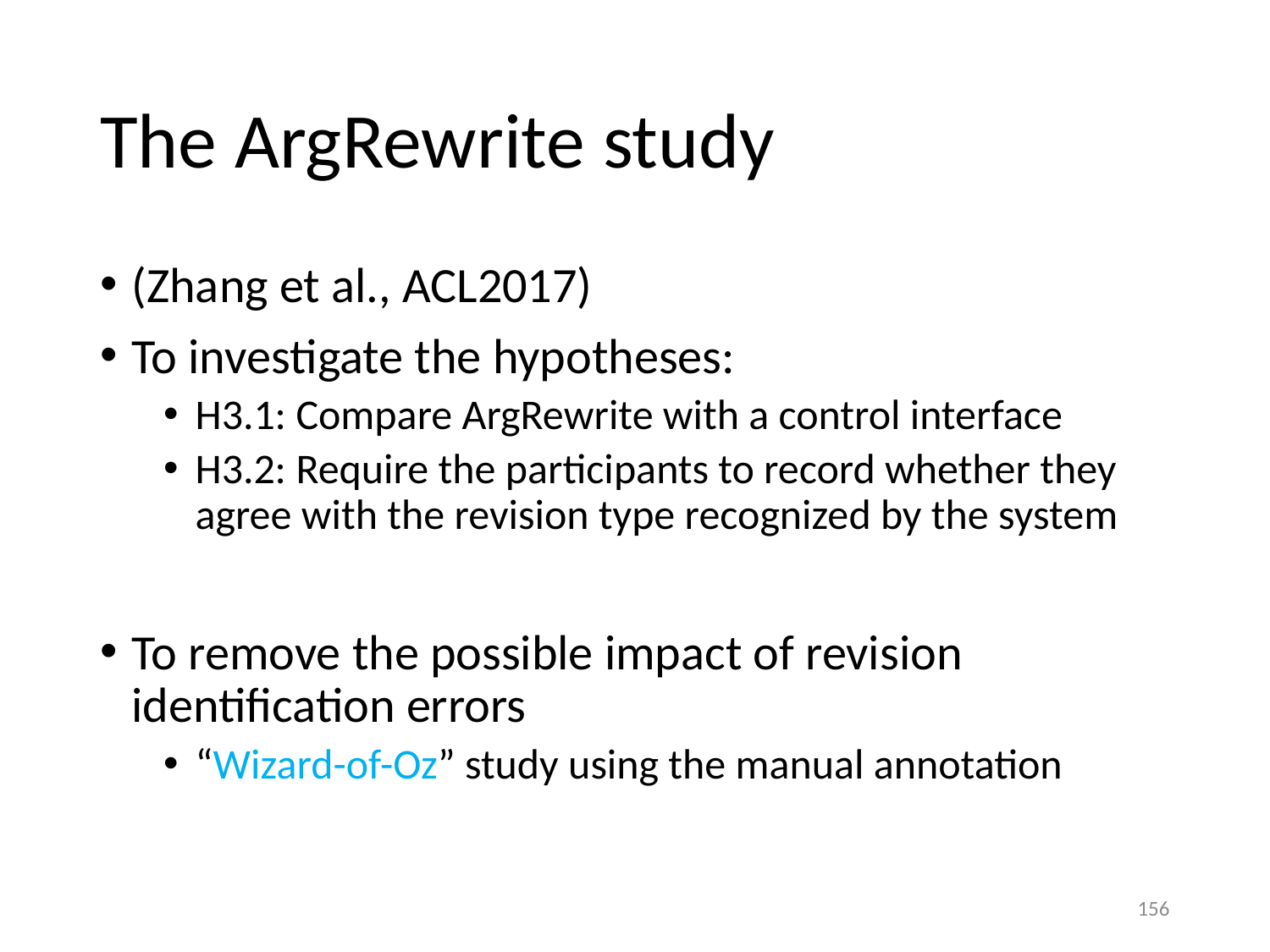

# The ArgRewrite study
(Zhang et al., ACL2017)
To investigate the hypotheses:
H3.1: Compare ArgRewrite with a control interface
H3.2: Require the participants to record whether they agree with the revision type recognized by the system

To remove the possible impact of revision identification errors
“Wizard-of-Oz” study using the manual annotation
156